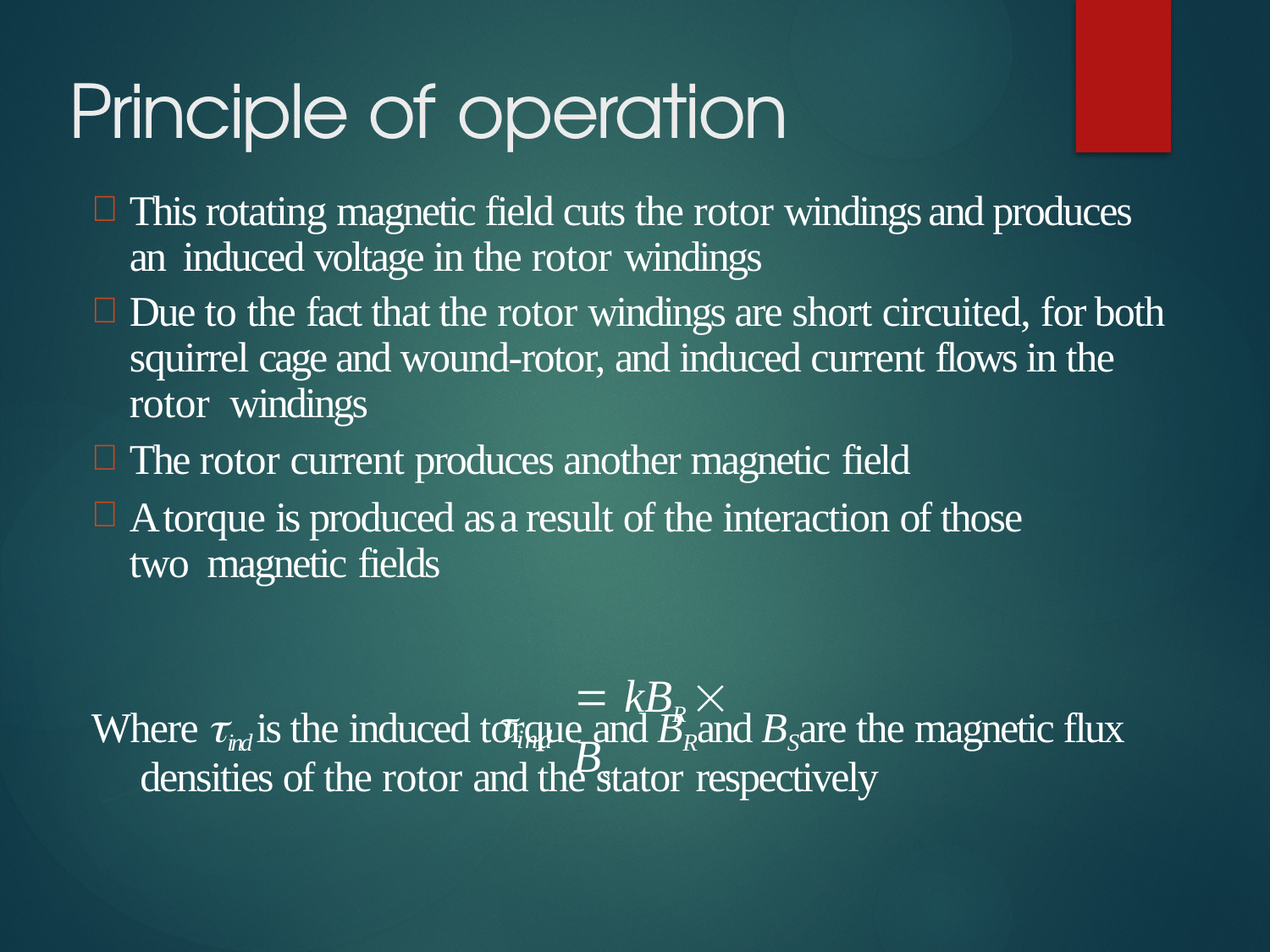

# Principle of operation
This rotating magnetic field cuts the rotor windings and produces an  induced voltage in the rotor windings
Due to the fact that the rotor windings are short circuited, for both  squirrel cage and wound-rotor, and induced current flows in the rotor  windings
The rotor current produces another magnetic field
A torque is produced as a result of the interaction of those two  magnetic fields
= kBR × Bs
τind
Where τind is the induced torque and BR and BS are the magnetic flux  densities of the rotor and the stator respectively